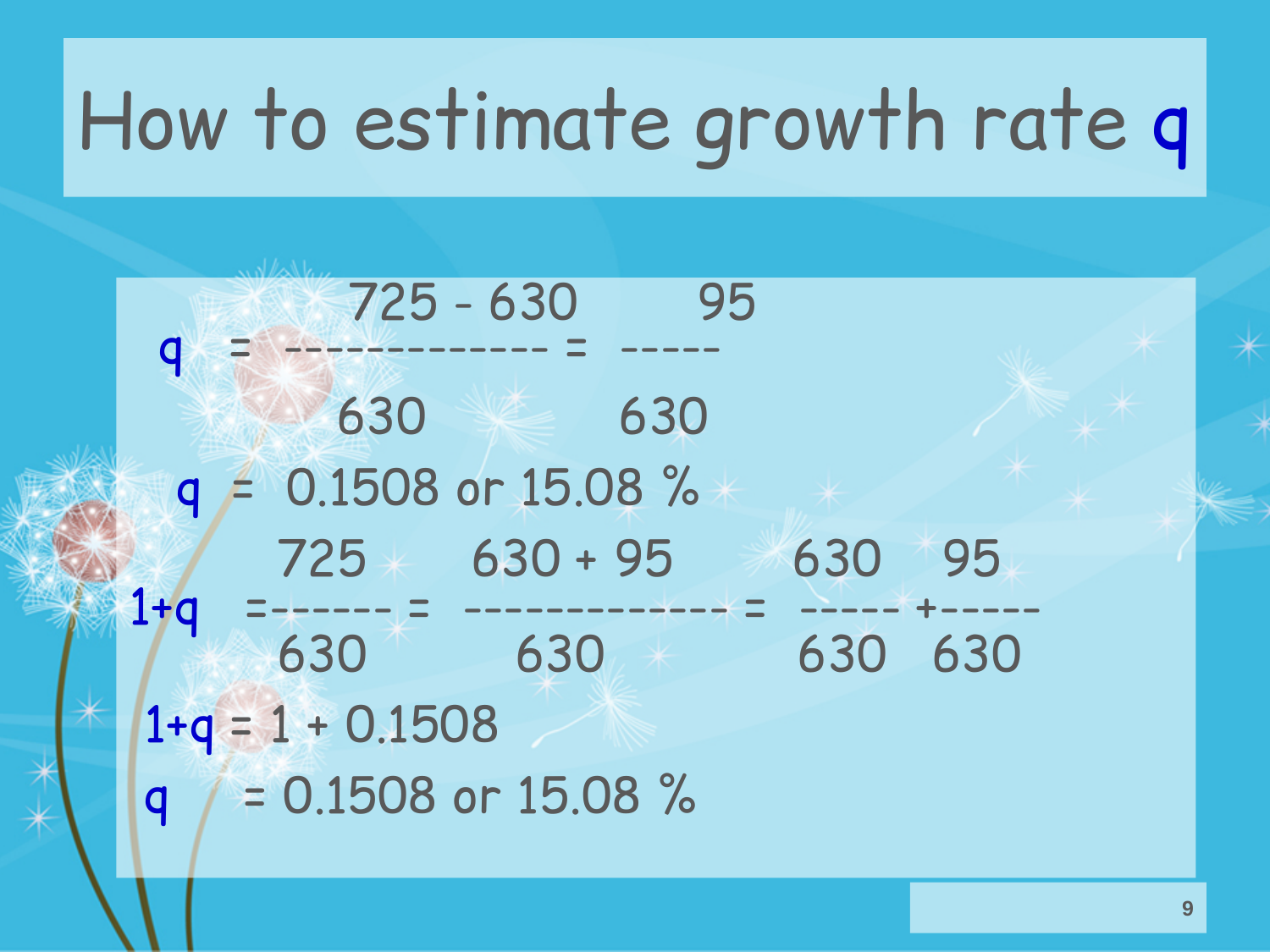

# How to estimate growth rate q
		   725 - 630        95
  q   =  ------------- =  -----
              630             630
	q  =  0.1508 or 15.08 %
          725       630 + 95        630    95
1+q   =------ =  ------------- =  ----- +-----
          630          630             630   630
 1+q = 1 + 0.1508
 q     = 0.1508 or 15.08 %
9